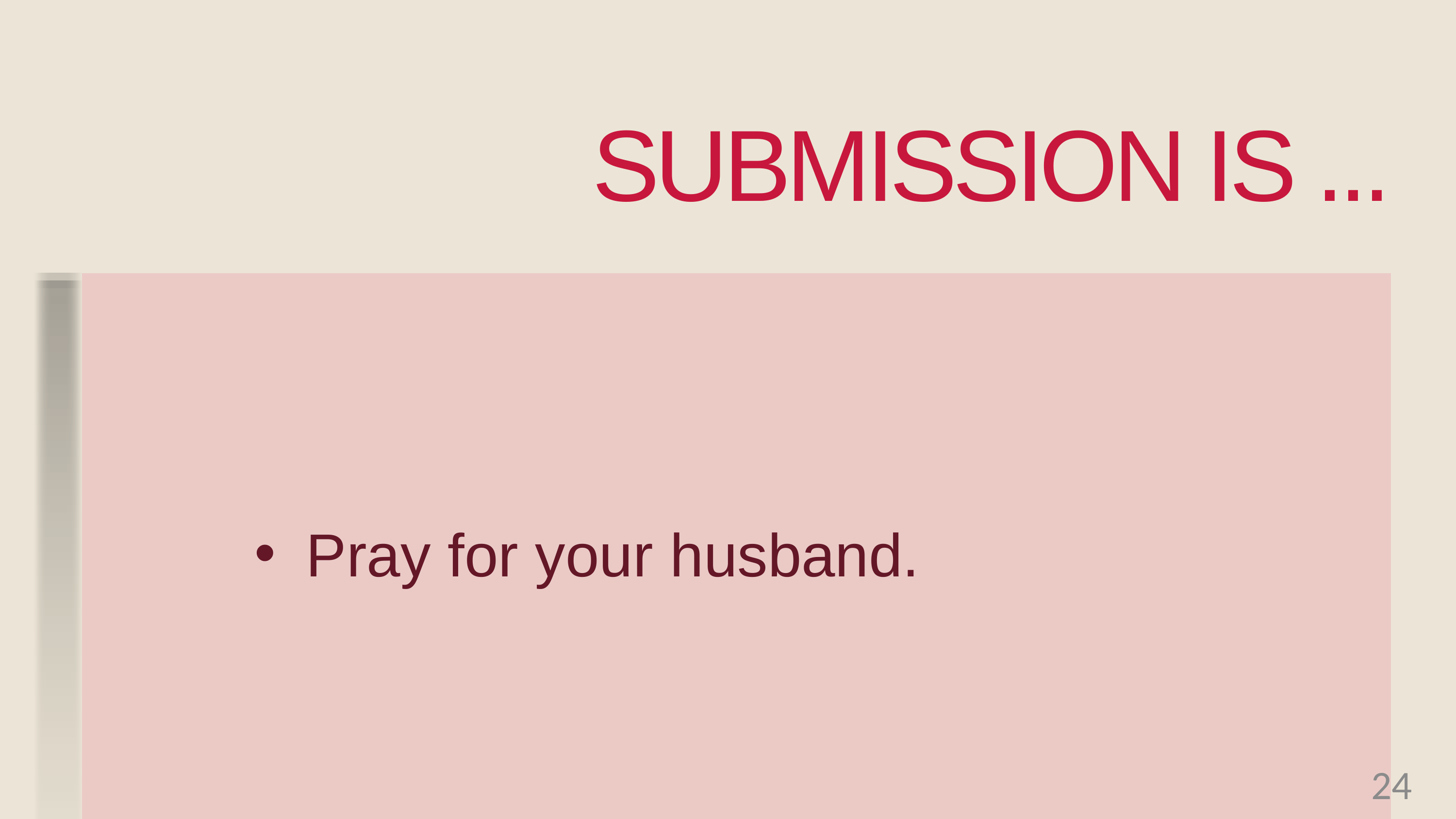

SUBMISSION IS ...

Pray for your husband.

24